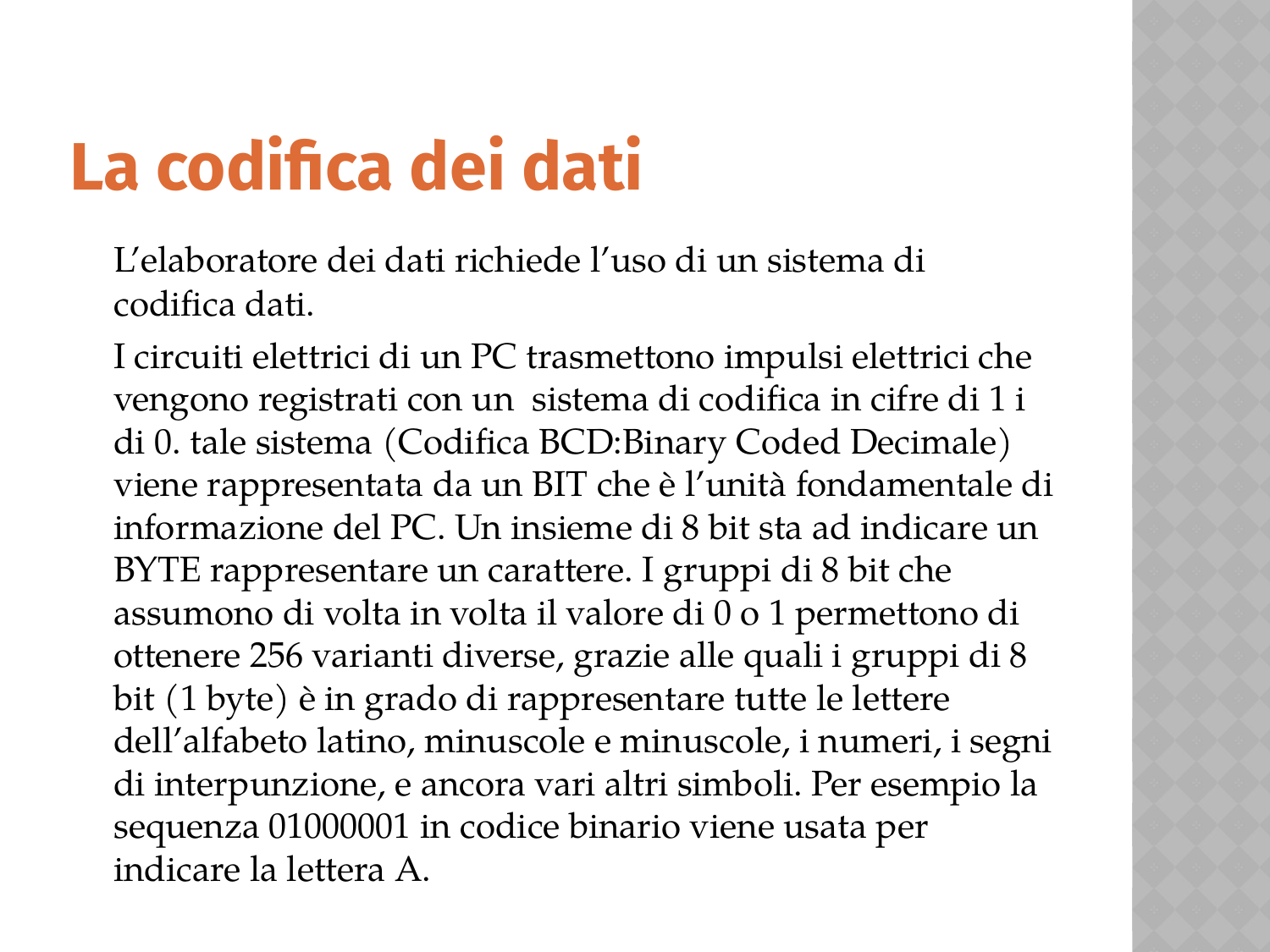

# La codifica dei dati
	L’elaboratore dei dati richiede l’uso di un sistema di codifica dati.
	I circuiti elettrici di un PC trasmettono impulsi elettrici che vengono registrati con un  sistema di codifica in cifre di 1 i di 0. tale sistema (Codifica BCD:Binary Coded Decimale) viene rappresentata da un BIT che è l’unità fondamentale di informazione del PC. Un insieme di 8 bit sta ad indicare un BYTE rappresentare un carattere. I gruppi di 8 bit che assumono di volta in volta il valore di 0 o 1 permettono di ottenere 256 varianti diverse, grazie alle quali i gruppi di 8 bit (1 byte) è in grado di rappresentare tutte le lettere dell’alfabeto latino, minuscole e minuscole, i numeri, i segni di interpunzione, e ancora vari altri simboli. Per esempio la sequenza 01000001 in codice binario viene usata per indicare la lettera A.